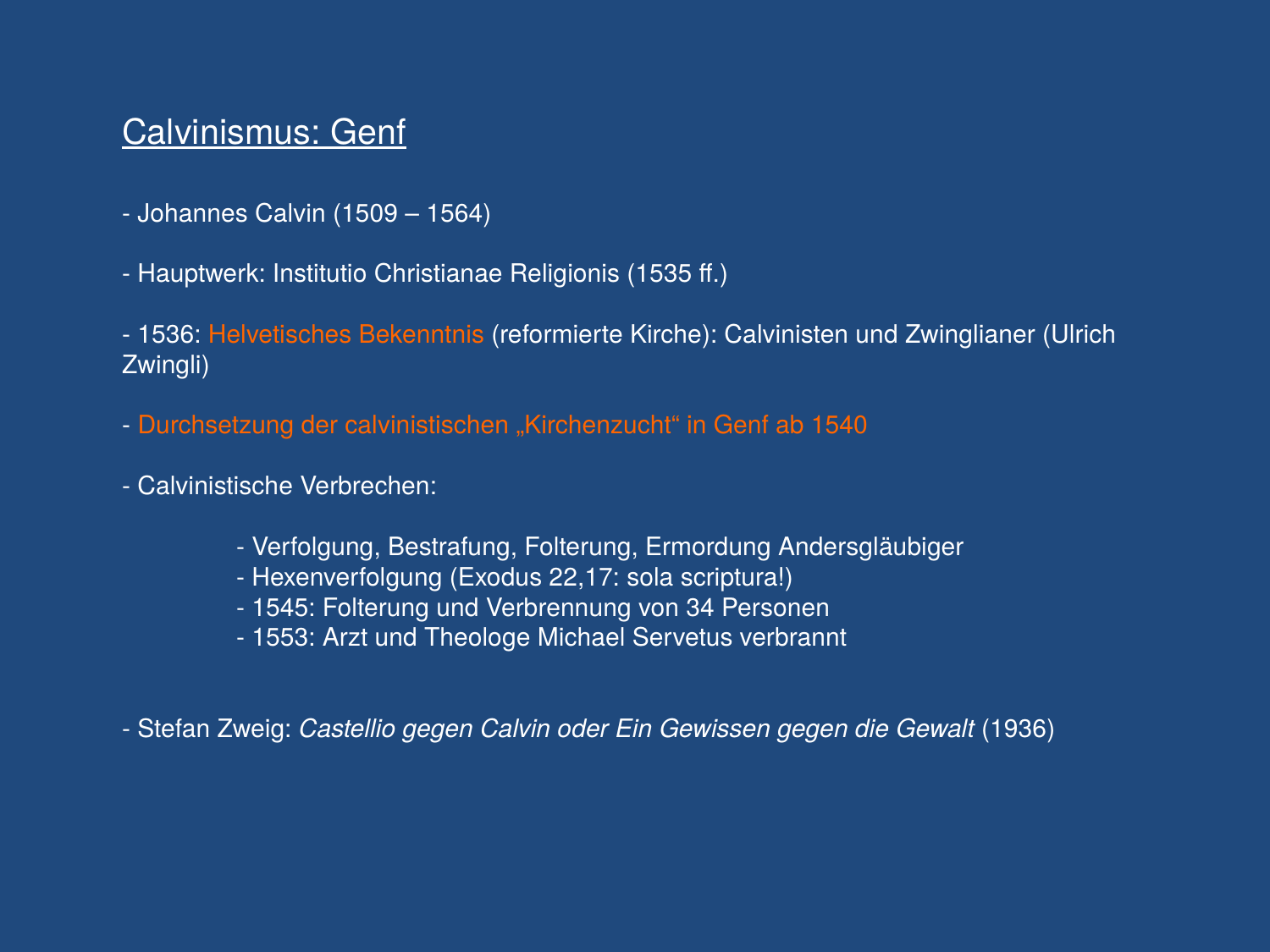

# Calvinismus: Genf - Johannes Calvin (1509 – 1564) - Hauptwerk: Institutio Christianae Religionis (1535 ff.) - 1536: Helvetisches Bekenntnis (reformierte Kirche): Calvinisten und Zwinglianer (Ulrich Zwingli) - Durchsetzung der calvinistischen „Kirchenzucht“ in Genf ab 1540 - Calvinistische Verbrechen: - Verfolgung, Bestrafung, Folterung, Ermordung Andersgläubiger - Hexenverfolgung (Exodus 22,17: sola scriptura!) - 1545: Folterung und Verbrennung von 34 Personen - 1553: Arzt und Theologe Michael Servetus verbrannt - Stefan Zweig: Castellio gegen Calvin oder Ein Gewissen gegen die Gewalt (1936)